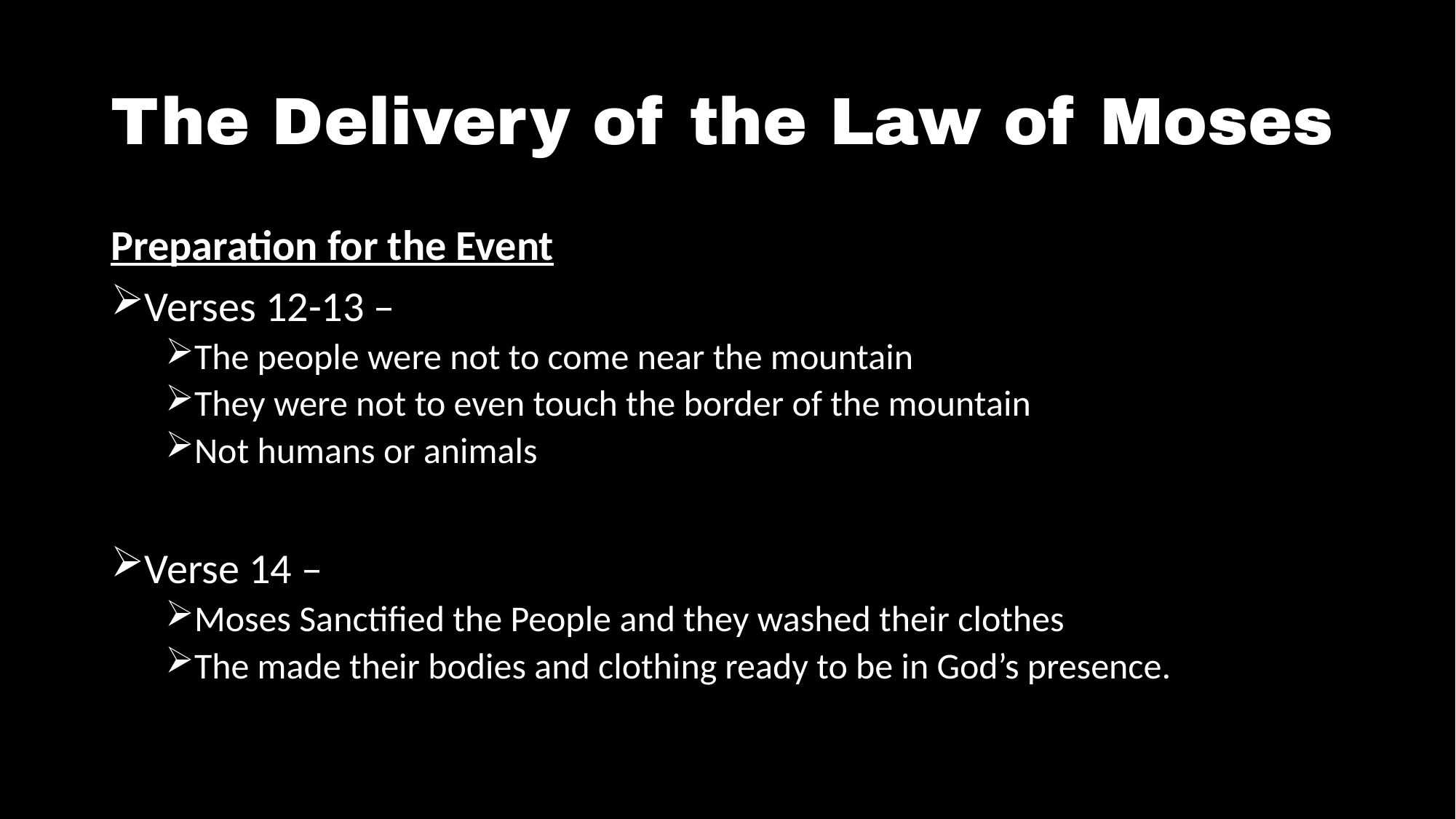

# The Delivery of the Law of Moses
Preparation for the Event
Verses 12-13 –
The people were not to come near the mountain
They were not to even touch the border of the mountain
Not humans or animals

Verse 14 –
Moses Sanctified the People and they washed their clothes
The made their bodies and clothing ready to be in God’s presence.